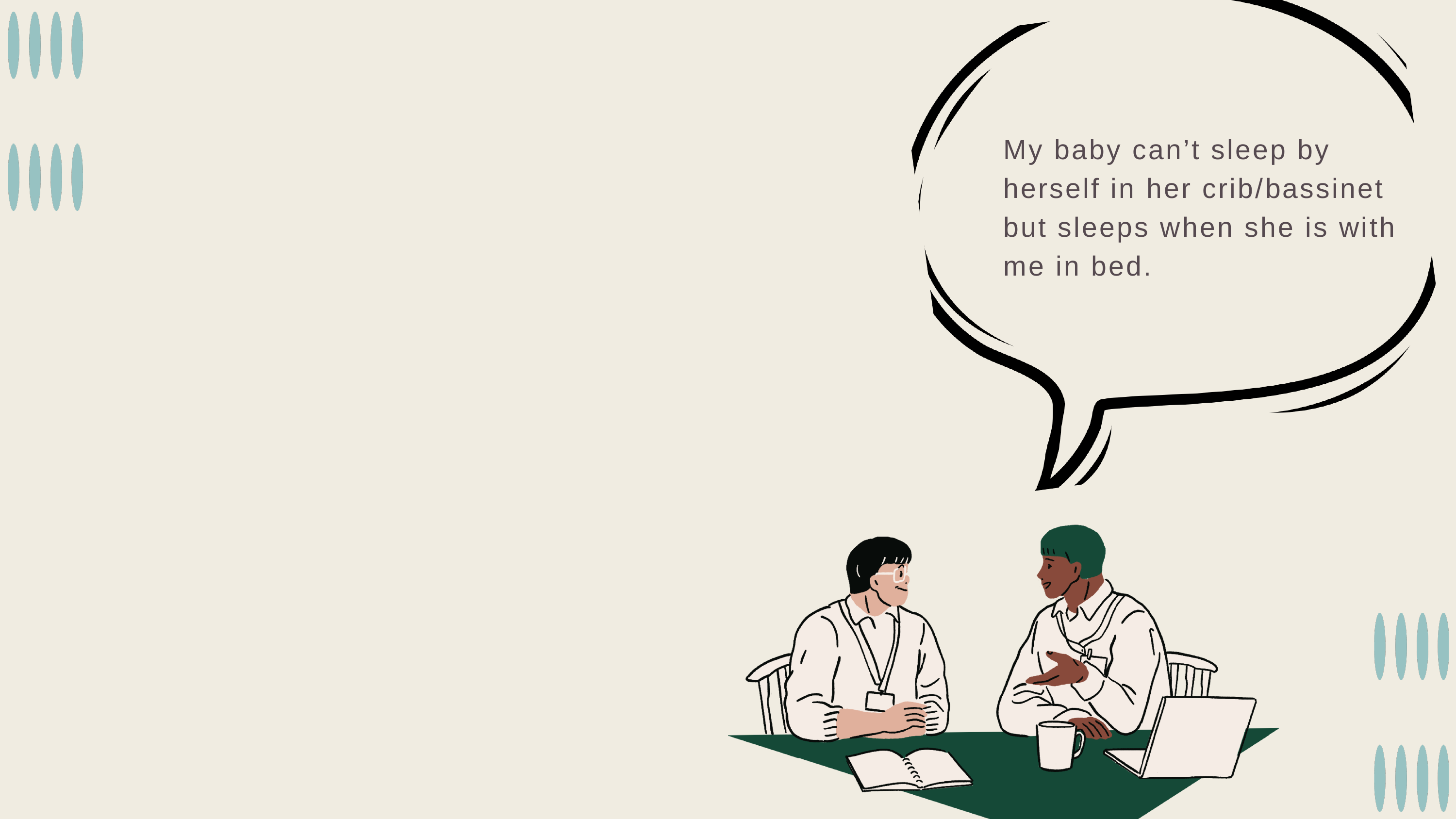

My baby can’t sleep by herself in her crib/bassinet but sleeps when she is with me in bed.